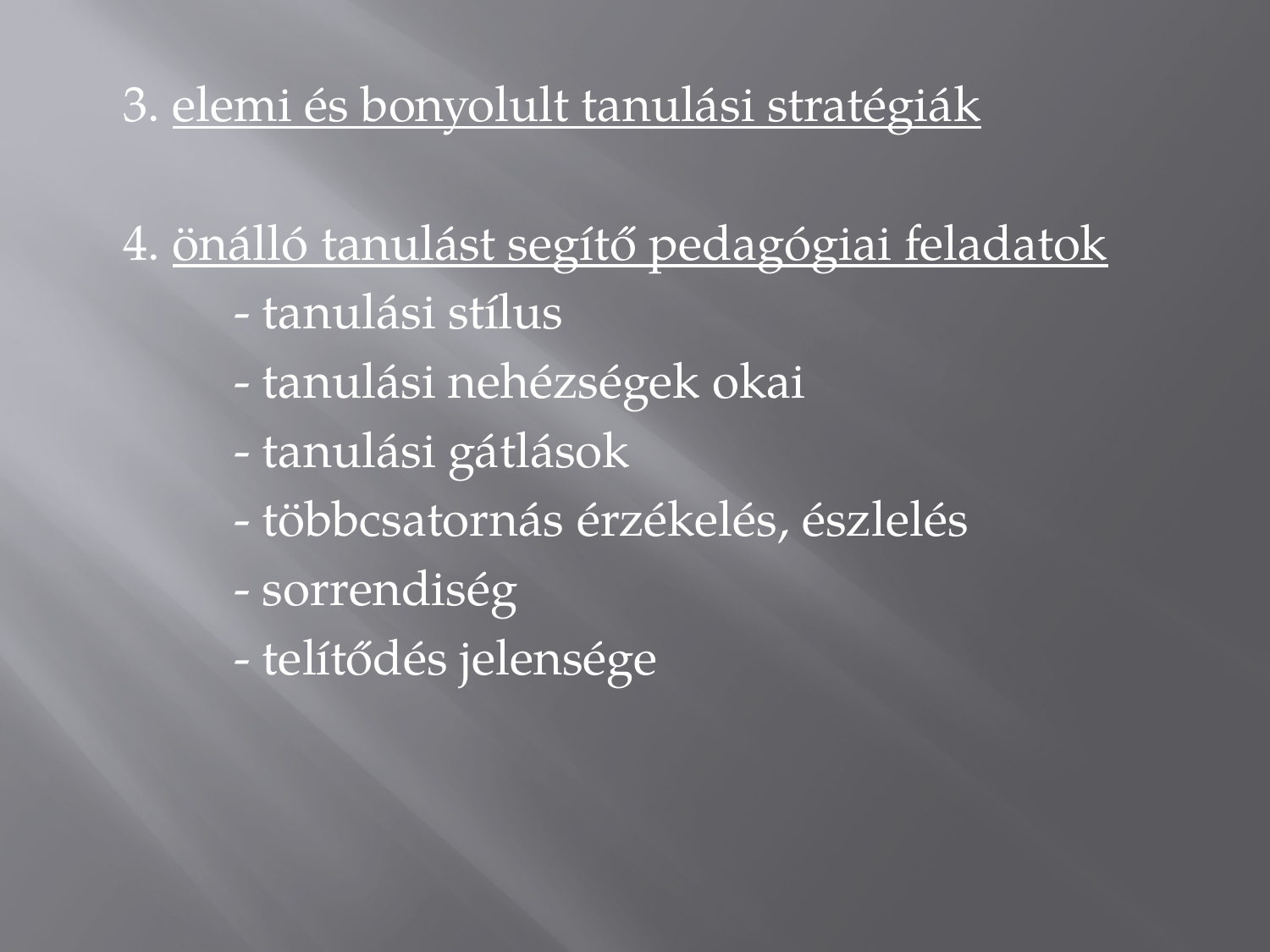

3. elemi és bonyolult tanulási stratégiák

   4. önálló tanulást segítő pedagógiai feladatok
            - tanulási stílus
            - tanulási nehézségek okai
            - tanulási gátlások
            - többcsatornás érzékelés, észlelés
            - sorrendiség
            - telítődés jelensége